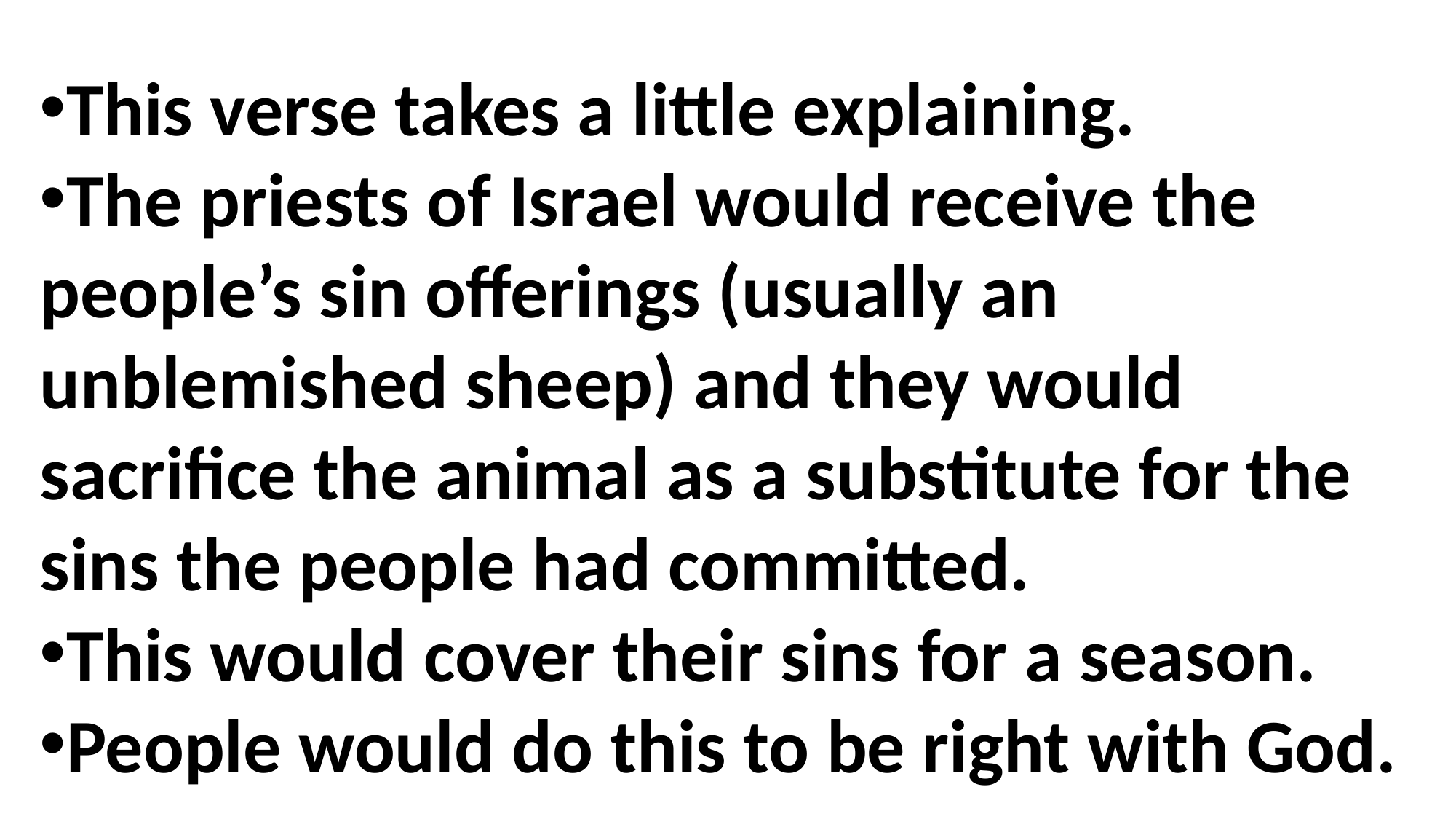

This verse takes a little explaining.
The priests of Israel would receive the people’s sin offerings (usually an unblemished sheep) and they would sacrifice the animal as a substitute for the sins the people had committed.
This would cover their sins for a season.
People would do this to be right with God.